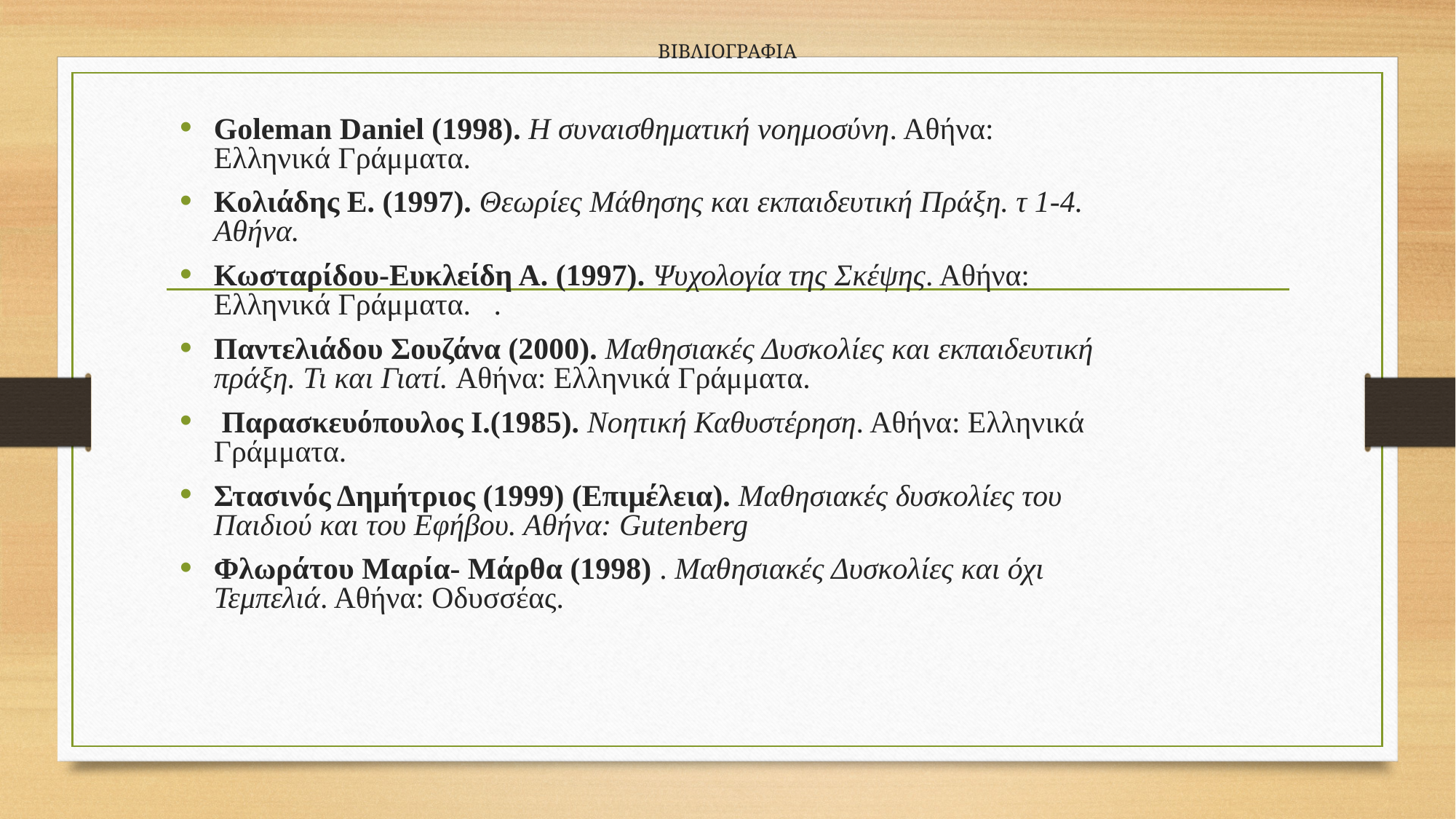

# ΒΙΒΛΙΟΓΡΑΦΙΑ

Goleman Daniel (1998). Η συναισθηματική νοημοσύνη. Αθήνα: Ελληνικά Γράμματα.
Κολιάδης Ε. (1997). Θεωρίες Μάθησης και εκπαιδευτική Πράξη. τ 1-4. Αθήνα.
Κωσταρίδου-Ευκλείδη Α. (1997). Ψυχολογία της Σκέψης. Αθήνα: Ελληνικά Γράμματα.   .
Παντελιάδου Σουζάνα (2000). Μαθησιακές Δυσκολίες και εκπαιδευτική πράξη. Τι και Γιατί. Αθήνα: Ελληνικά Γράμματα.
 Παρασκευόπουλος Ι.(1985). Νοητική Καθυστέρηση. Αθήνα: Ελληνικά Γράμματα.
Στασινός Δημήτριος (1999) (Επιμέλεια). Μαθησιακές δυσκολίες του Παιδιού και του Εφήβου. Αθήνα: Gutenberg
Φλωράτου Μαρία- Μάρθα (1998) . Μαθησιακές Δυσκολίες και όχι Τεμπελιά. Αθήνα: Οδυσσέας.